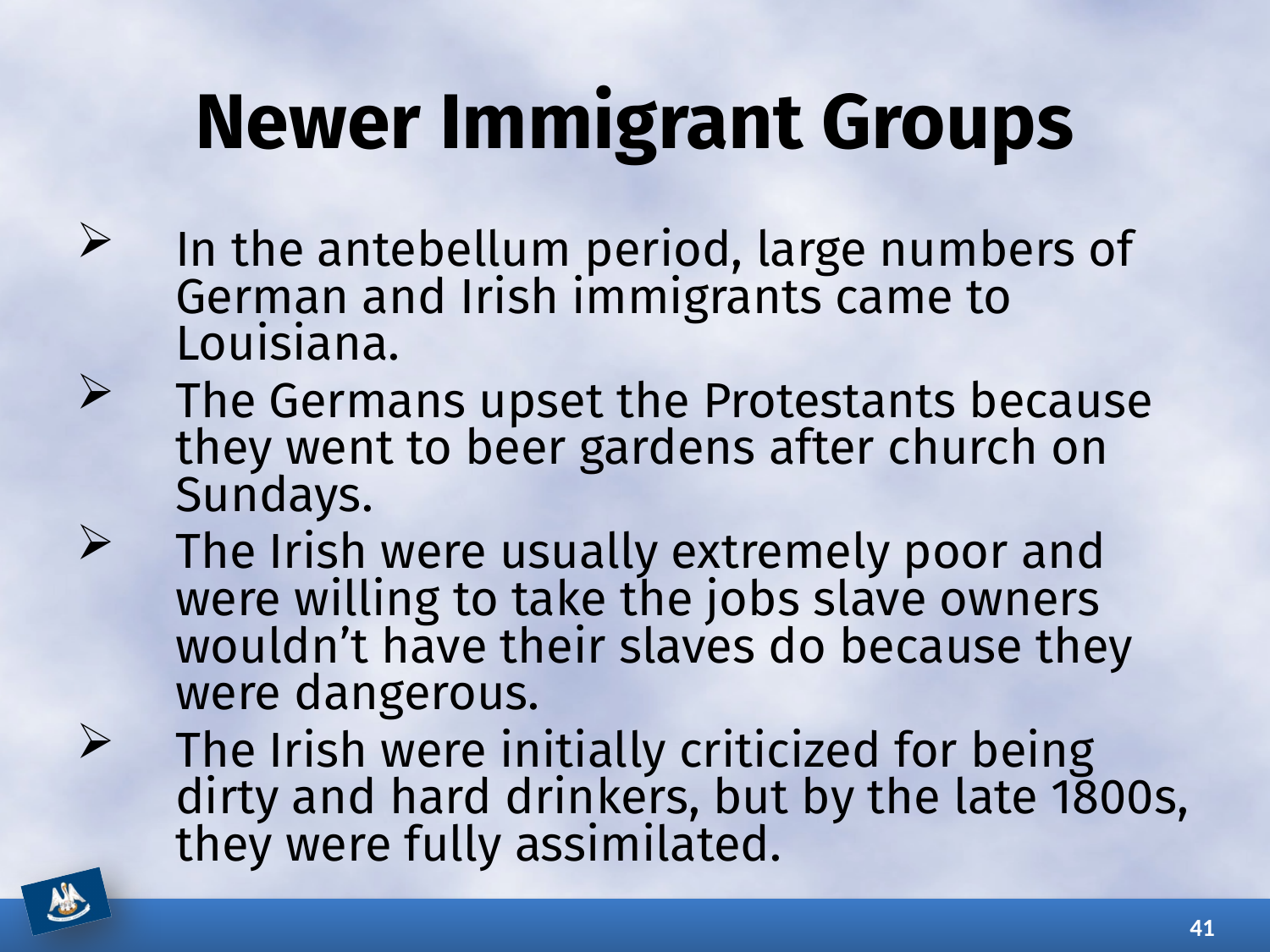

# Newer Immigrant Groups
In the antebellum period, large numbers of German and Irish immigrants came to Louisiana.
The Germans upset the Protestants because they went to beer gardens after church on Sundays.
The Irish were usually extremely poor and were willing to take the jobs slave owners wouldn’t have their slaves do because they were dangerous.
The Irish were initially criticized for being dirty and hard drinkers, but by the late 1800s, they were fully assimilated.
41